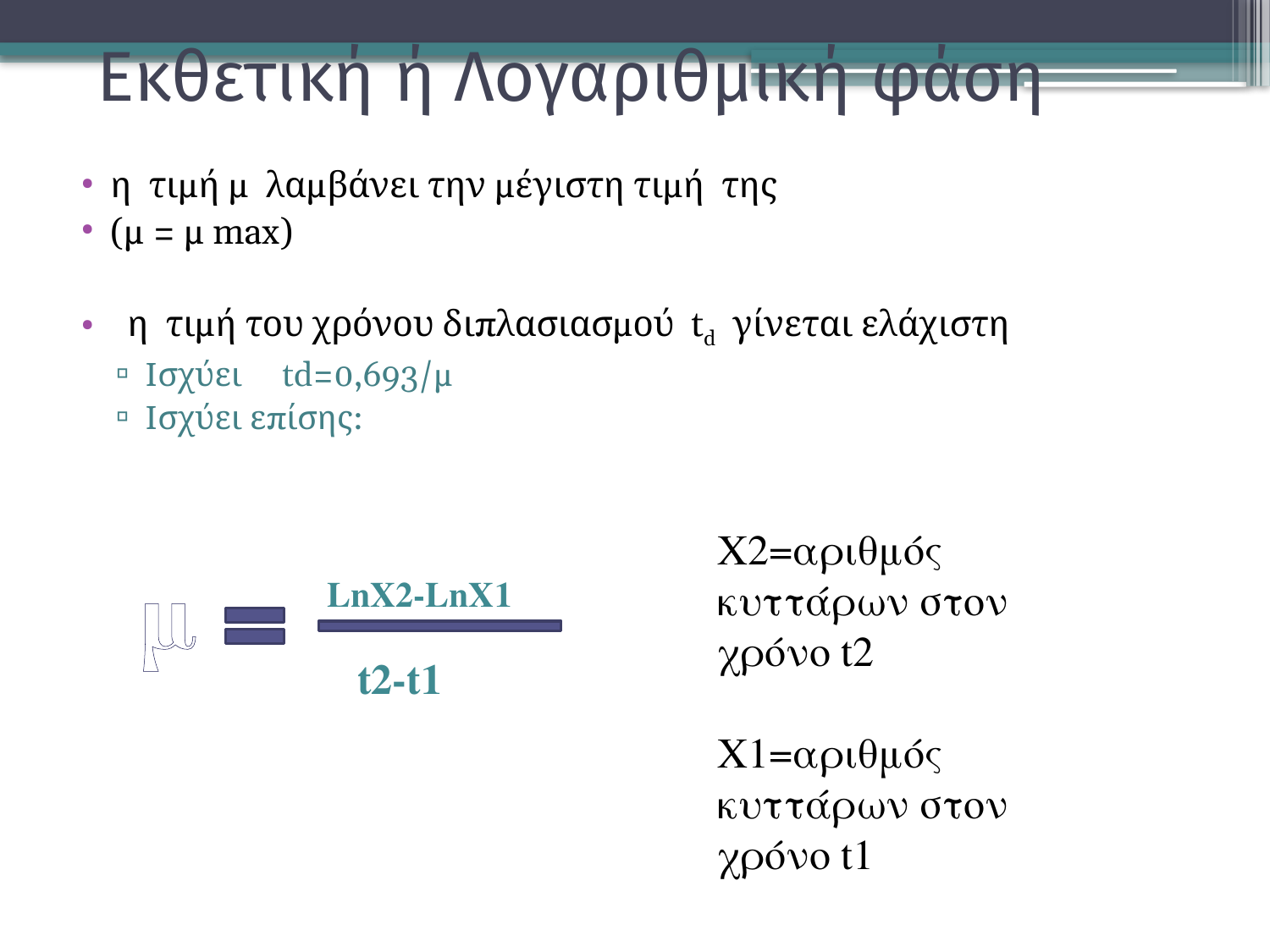

# Εκθετική ή Λογαριθμική φάση
η  τιμή μ  λαμβάνει την μέγιστη τιμή  της
(μ = μ max)

  η  τιμή του χρόνου διπλασιασμού  td  γίνεται ελάχιστη
Ισχύει     td=0,693/μ
Ισχύει επίσης:

Χ2=αριθμός κυττάρων στον χρόνο t2

X1=αριθμός κυττάρων στον χρόνο t1
μ
LnX2-LnX1

t2-t1